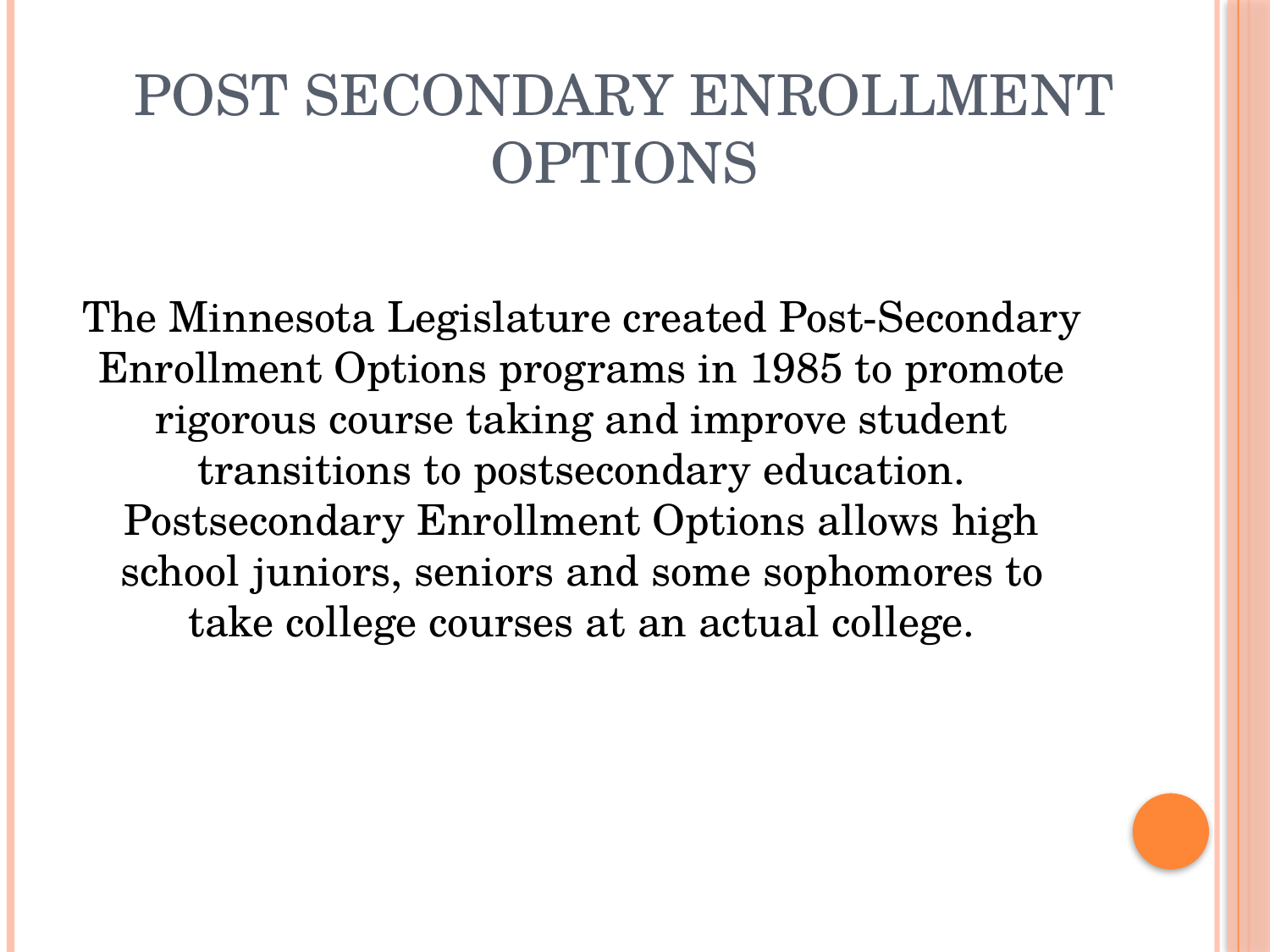

# POST SECONDARY ENROLLMENT OPTIONS

The Minnesota Legislature created Post-Secondary Enrollment Options programs in 1985 to promote rigorous course taking and improve student transitions to postsecondary education. Postsecondary Enrollment Options allows high school juniors, seniors and some sophomores to take college courses at an actual college.